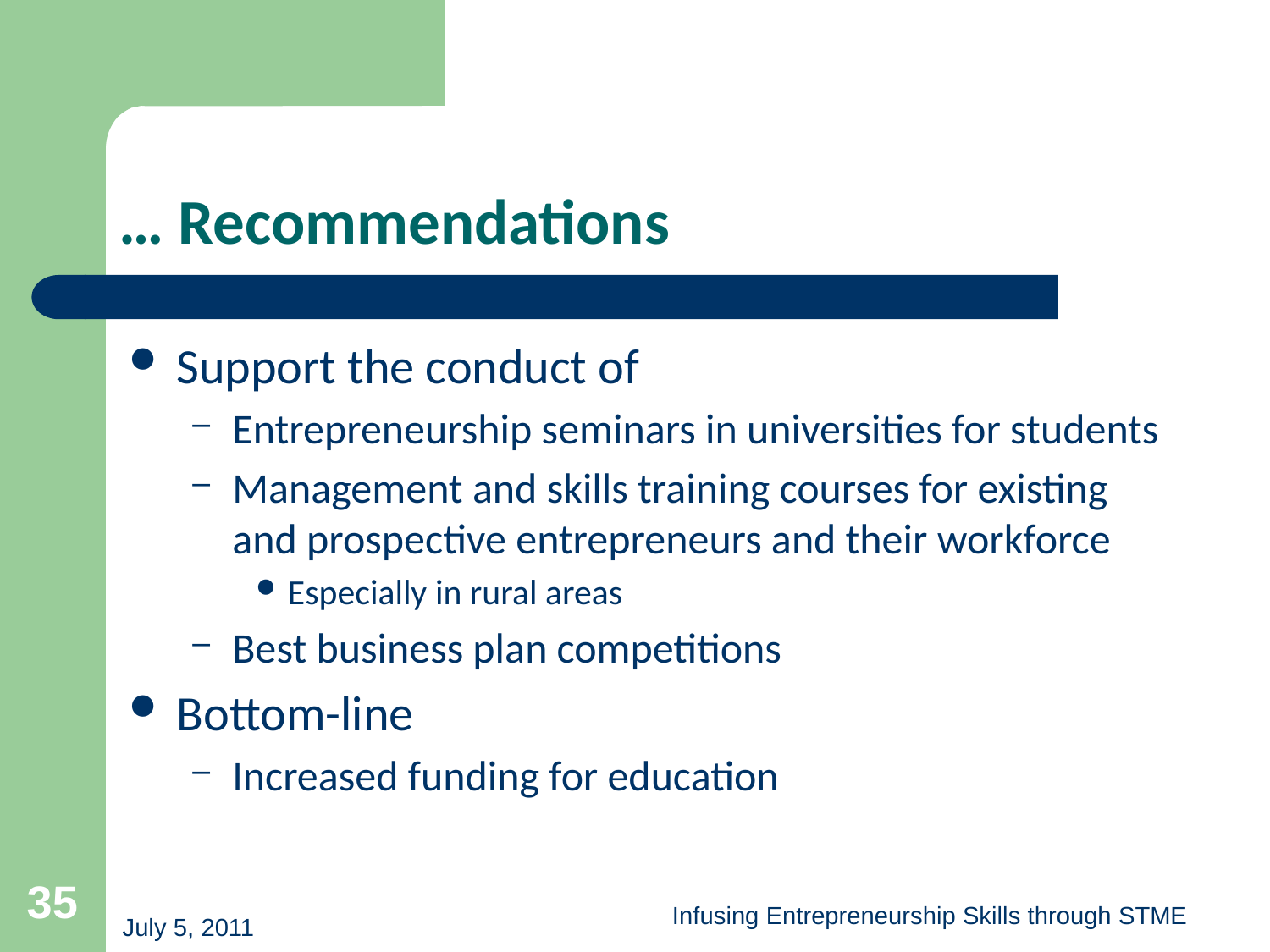

# … Recommendations
Support the conduct of
Entrepreneurship seminars in universities for students
Management and skills training courses for existing and prospective entrepreneurs and their workforce
Especially in rural areas
Best business plan competitions
Bottom-line
Increased funding for education
35
Infusing Entrepreneurship Skills through STME
July 5, 2011